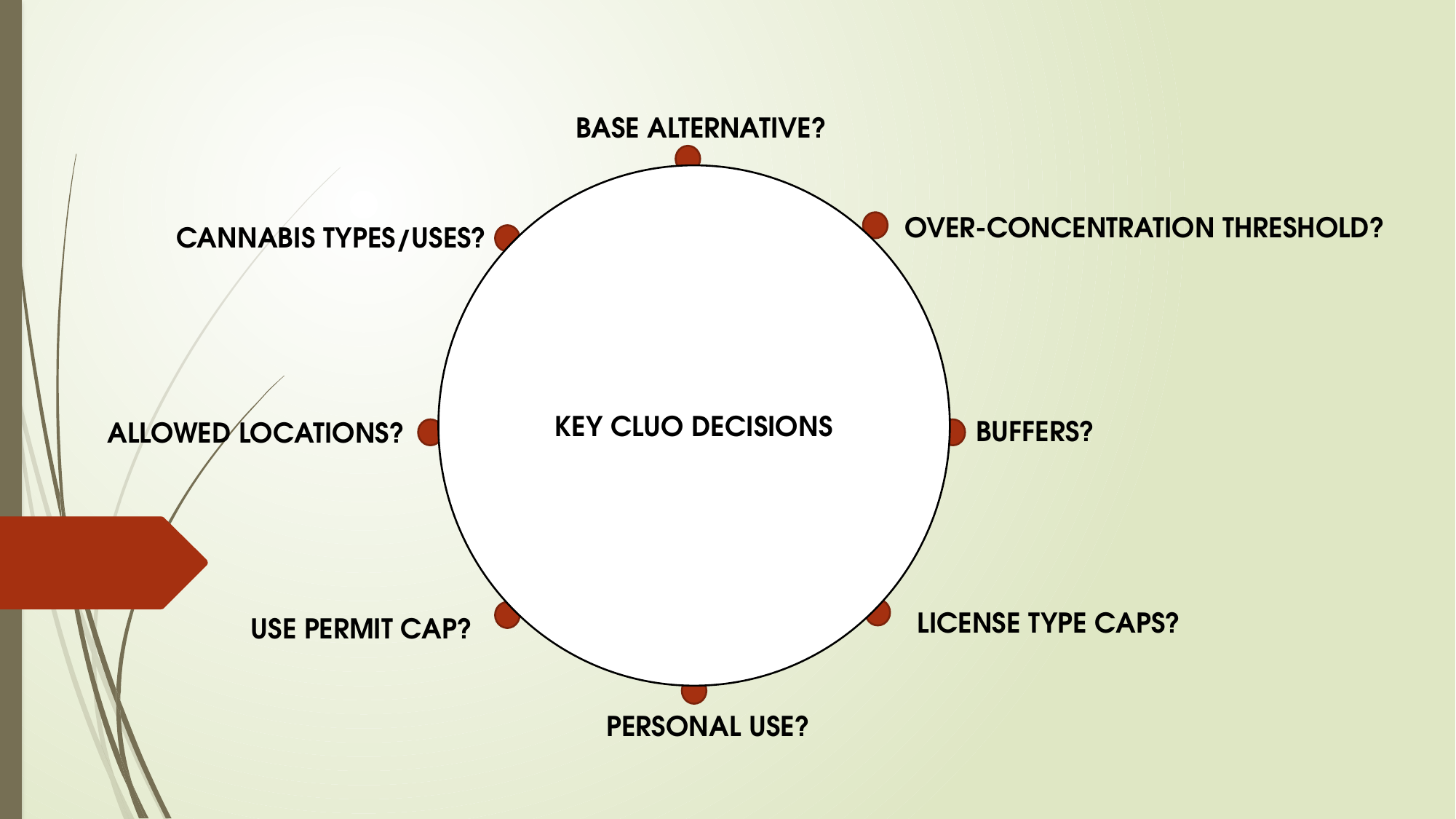

BASE ALTERNATIVE?

KEY CLUO DECISIONS
OVER-CONCENTRATION THRESHOLD?

CANNABIS TYPES/USES?

BUFFERS?
ALLOWED LOCATIONS?

LICENSE TYPE CAPS?

USE PERMIT CAP?

PERSONAL USE?